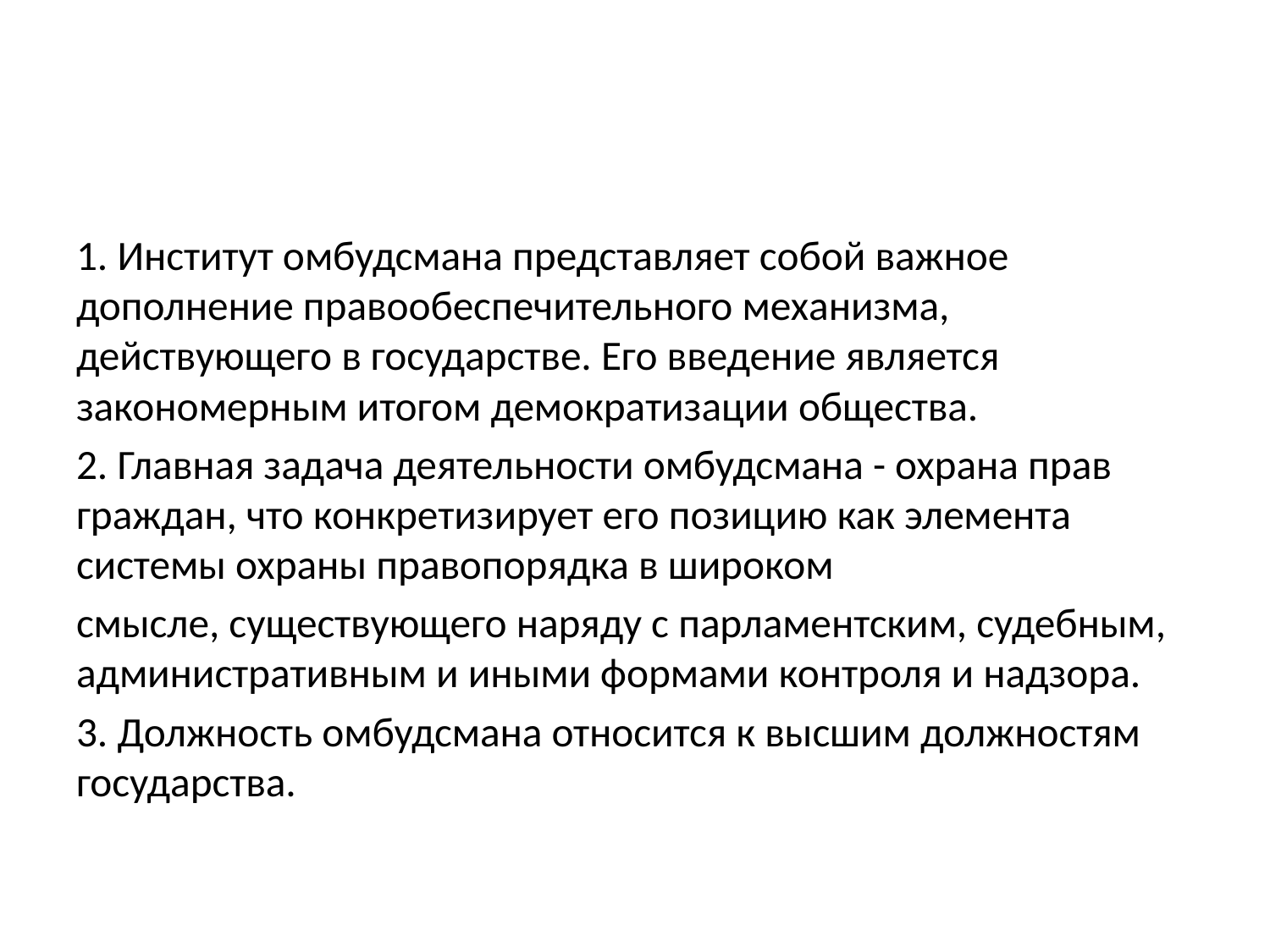

#
1. Институт омбудсмана представляет собой важное дополнение правообеспечительного механизма, действующего в государстве. Его введение является закономерным итогом демократизации общества.
2. Главная задача деятельности омбудсмана - охрана прав граждан, что конкретизирует его позицию как элемента системы охраны правопорядка в широком
смысле, существующего наряду с парламентским, судебным, административным и иными формами контроля и надзора.
3. Должность омбудсмана относится к высшим должностям государства.